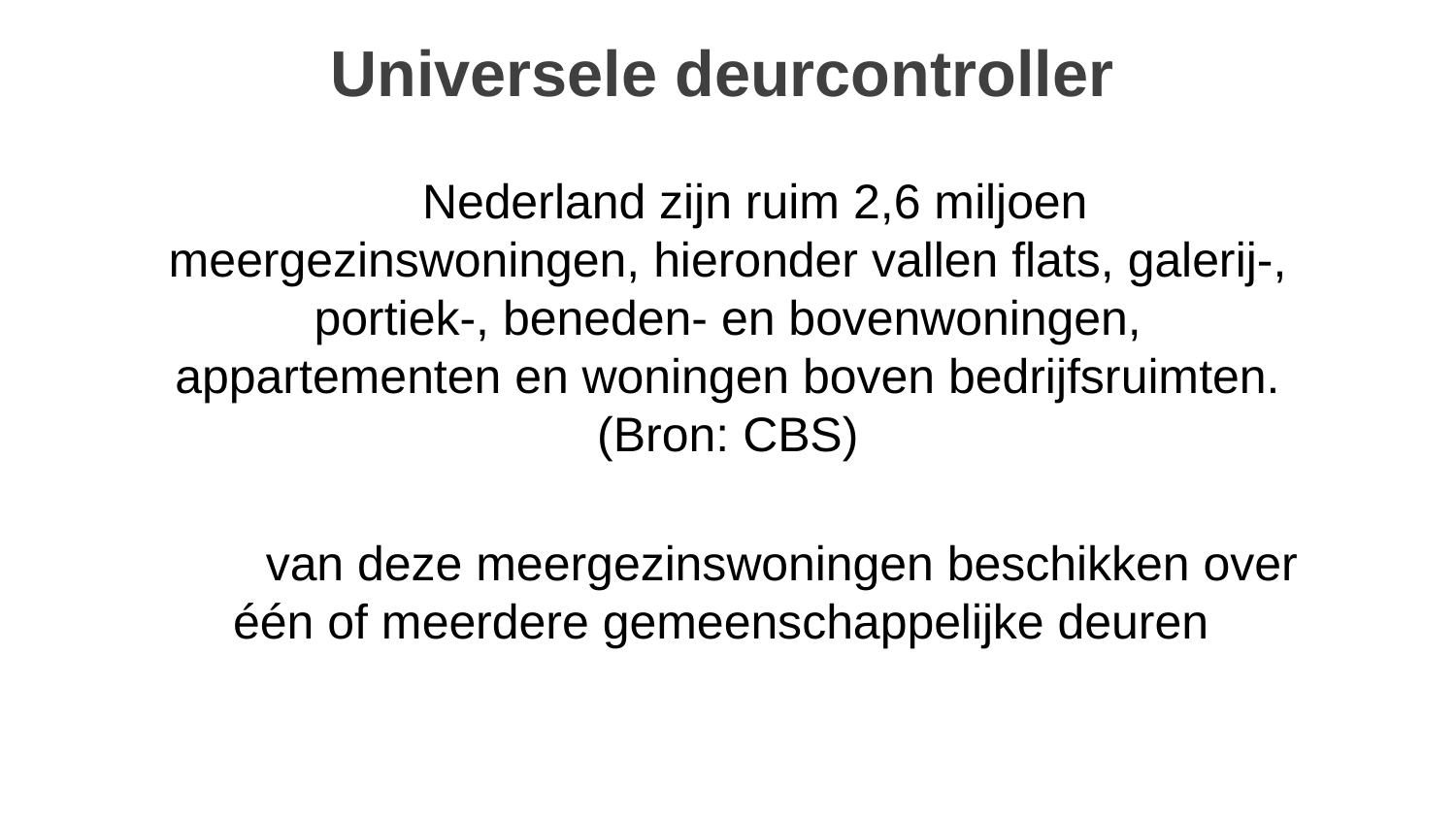

Universele deurcontroller

In Nederland zijn ruim 2,6 miljoen meergezinswoningen, hieronder vallen flats, galerij-, portiek-, beneden- en bovenwoningen, appartementen en woningen boven bedrijfsruimten. (Bron: CBS)
Veel van deze meergezinswoningen beschikken over één of meerdere gemeenschappelijke deuren.